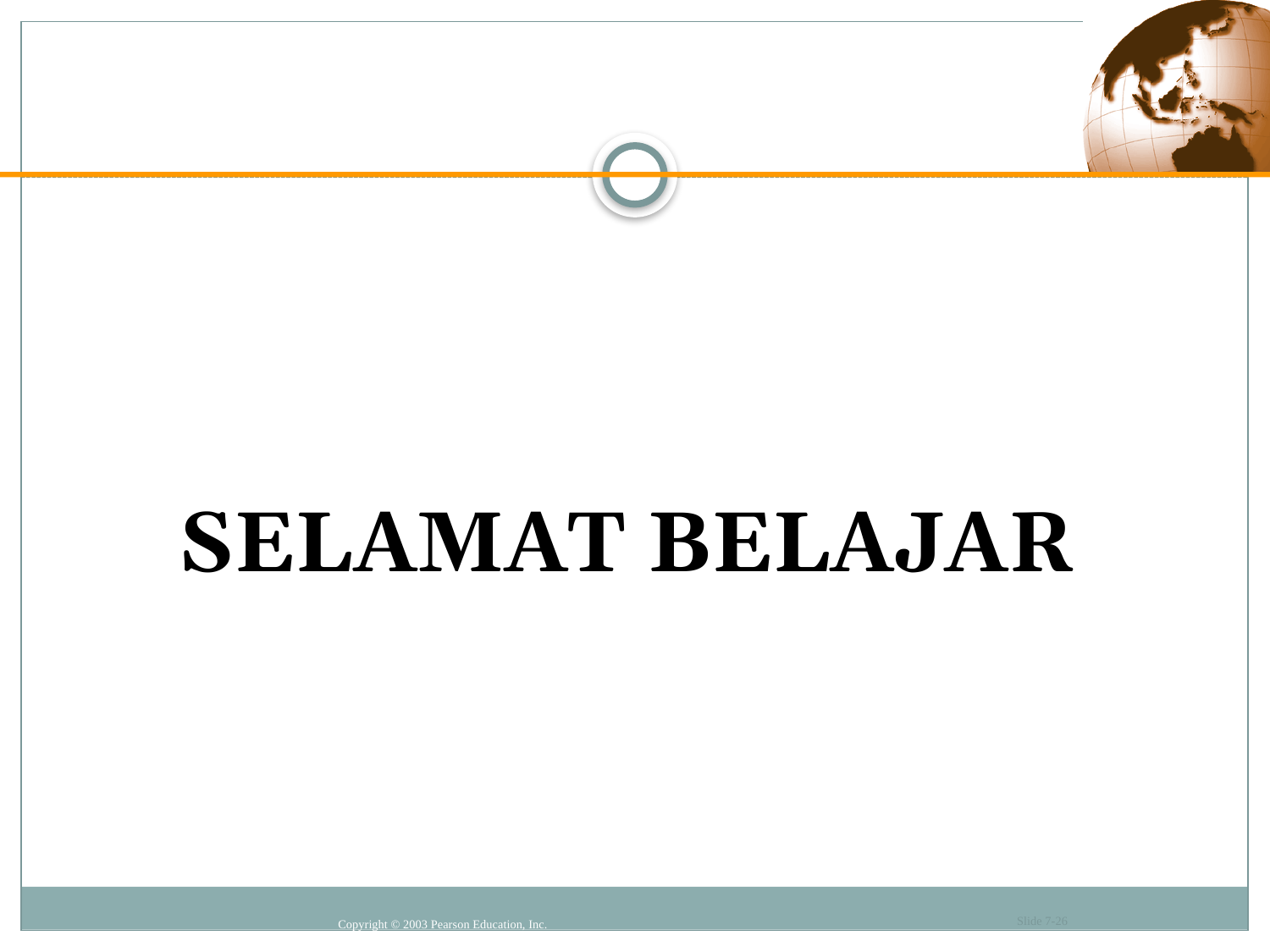

# SELAMAT BELAJAR

Copyright © 2003 Pearson Education, Inc.

Slide 7-26